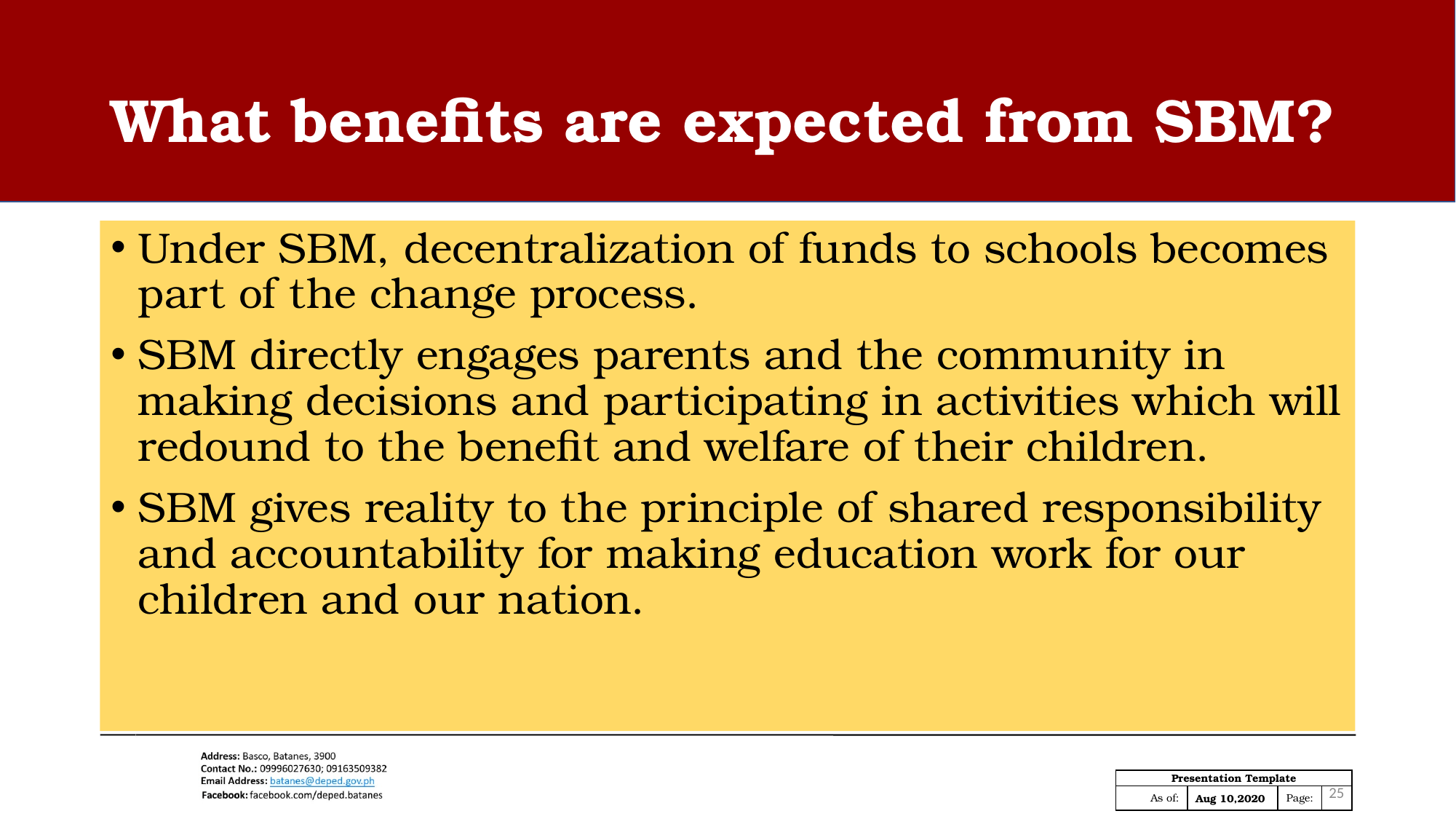

# What benefits are expected from SBM?
Under SBM, decentralization of funds to schools becomes part of the change process.
SBM directly engages parents and the community in making decisions and participating in activities which will redound to the benefit and welfare of their children.
SBM gives reality to the principle of shared responsibility and accountability for making education work for our children and our nation.